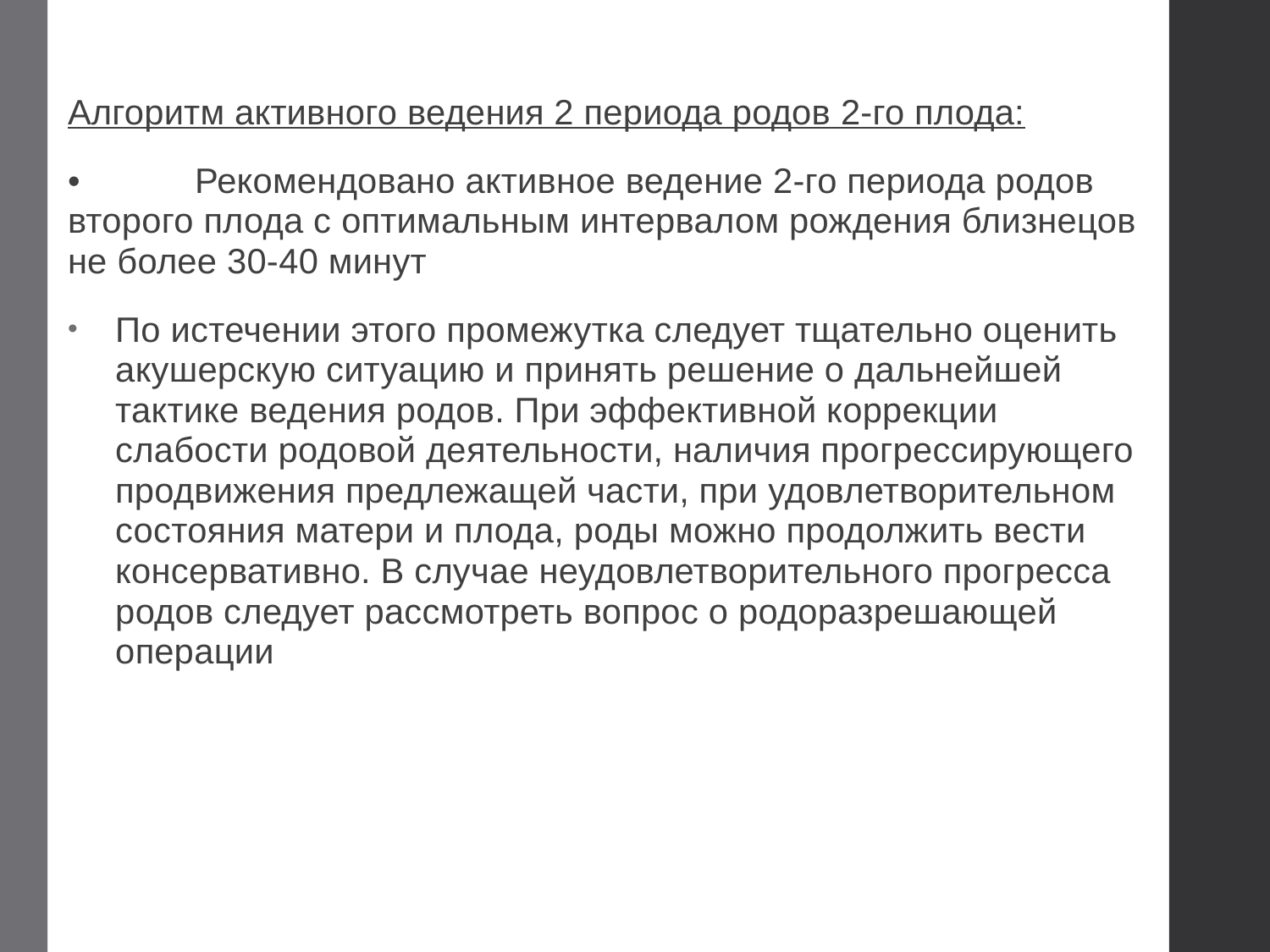

Алгоритм активного ведения 2 периода родов 2-го плода:
•	Рекомендовано активное ведение 2-го периода родов второго плода с оптимальным интервалом рождения близнецов не более 30-40 минут
По истечении этого промежутка следует тщательно оценить акушерскую ситуацию и принять решение о дальнейшей тактике ведения родов. При эффективной коррекции слабости родовой деятельности, наличия прогрессирующего продвижения предлежащей части, при удовлетворительном состояния матери и плода, роды можно продолжить вести консервативно. В случае неудовлетворительного прогресса родов следует рассмотреть вопрос о родоразрешающей операции